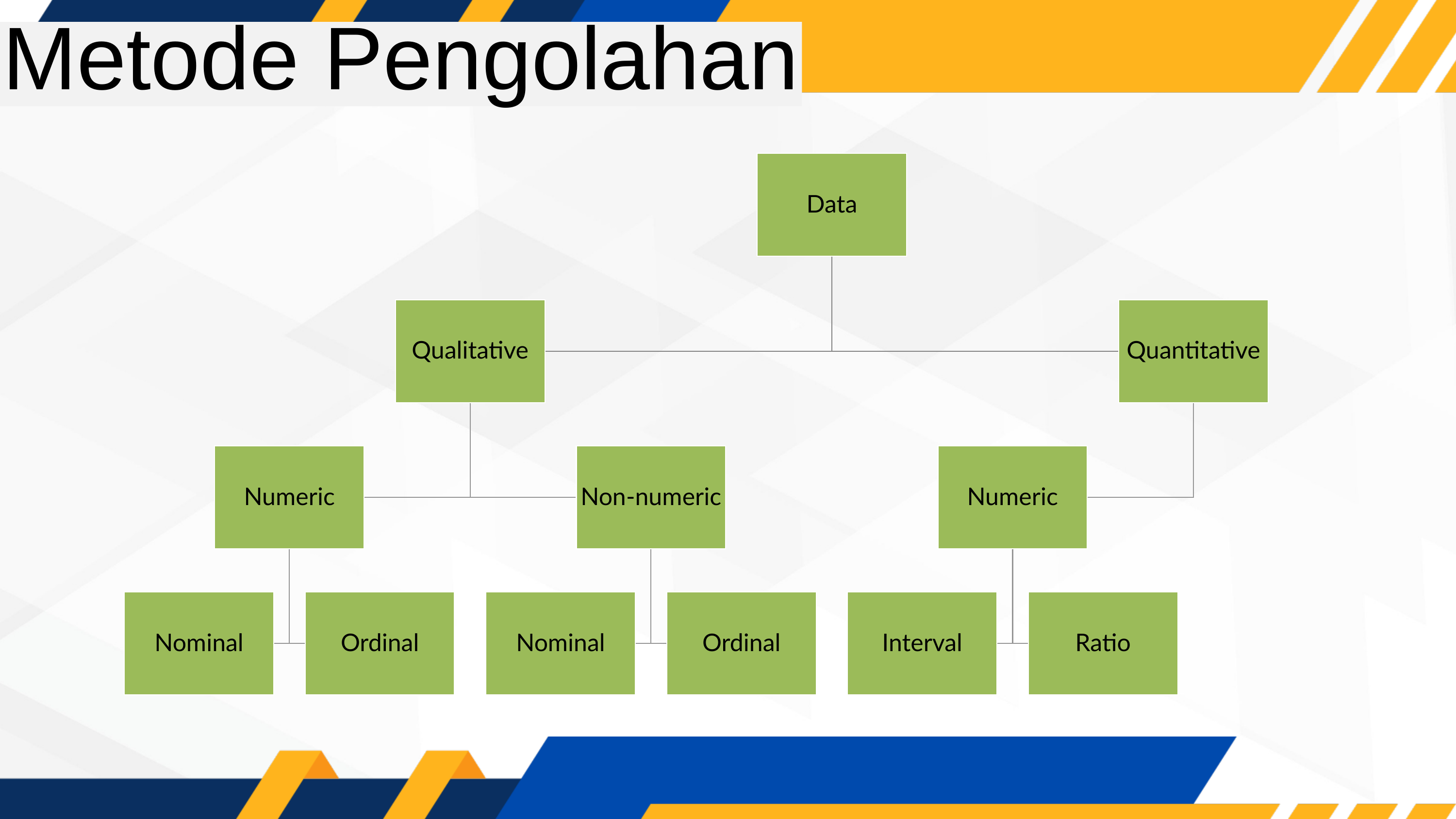

Metode Pengolahan

Data

Qualitative

Quantitative

Numeric

Non-numeric

Numeric

Nominal

Ordinal

Nominal

Ordinal

Interval

Ratio